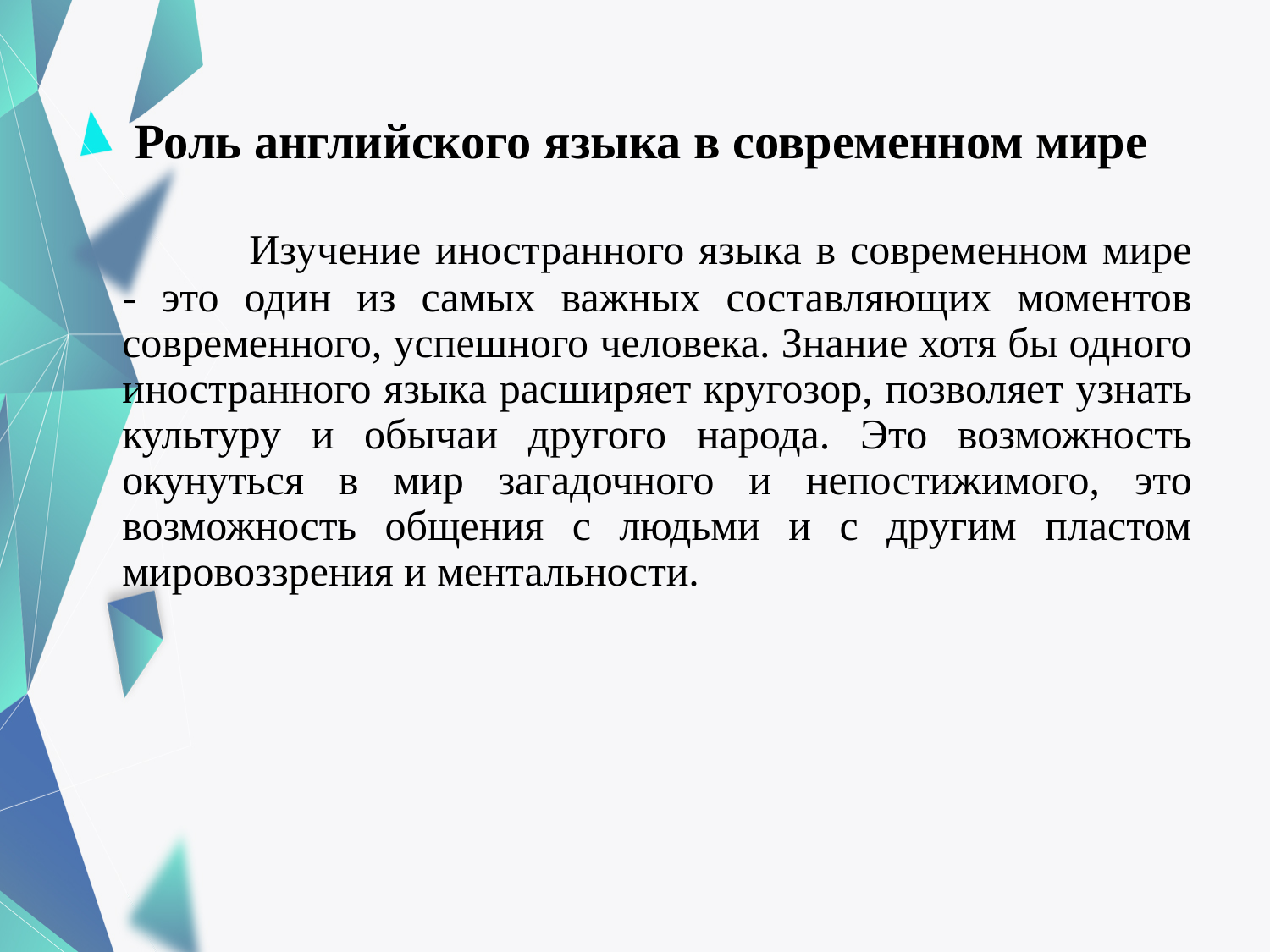

# Роль английского языка в современном мире
	Изучение иностранного языка в современном мире - это один из самых важных составляющих моментов современного, успешного человека. Знание хотя бы одного иностранного языка расширяет кругозор, позволяет узнать культуру и обычаи другого народа. Это возможность окунуться в мир загадочного и непостижимого, это возможность общения с людьми и с другим пластом мировоззрения и ментальности.